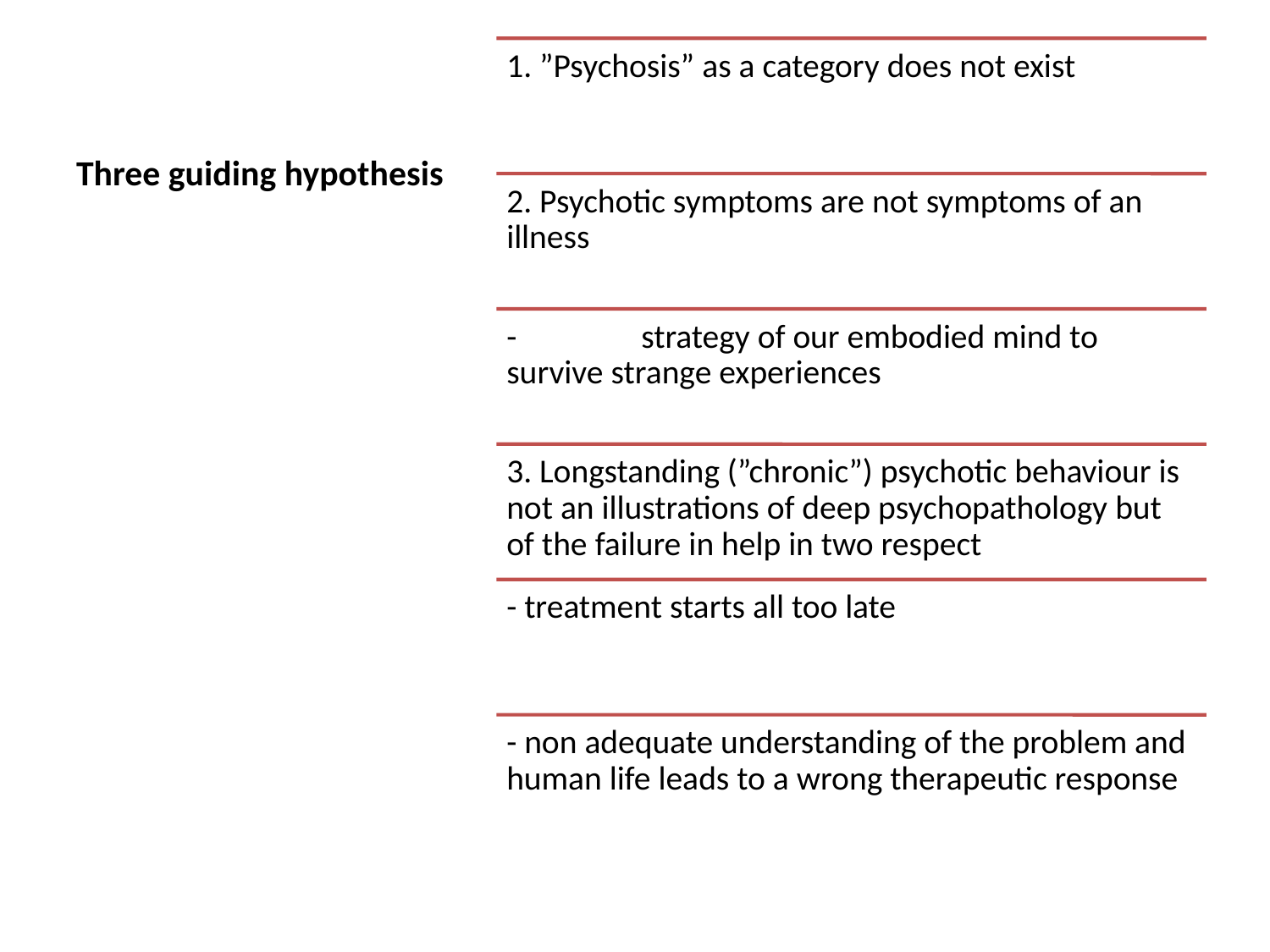

# Three guiding hypothesis
1. ”Psychosis” as a category does not exist
2. Psychotic symptoms are not symptoms of an illness
-	 strategy of our embodied mind to survive strange experiences
3. Longstanding (”chronic”) psychotic behaviour is not an illustrations of deep psychopathology but of the failure in help in two respect
- treatment starts all too late
- non adequate understanding of the problem and human life leads to a wrong therapeutic response